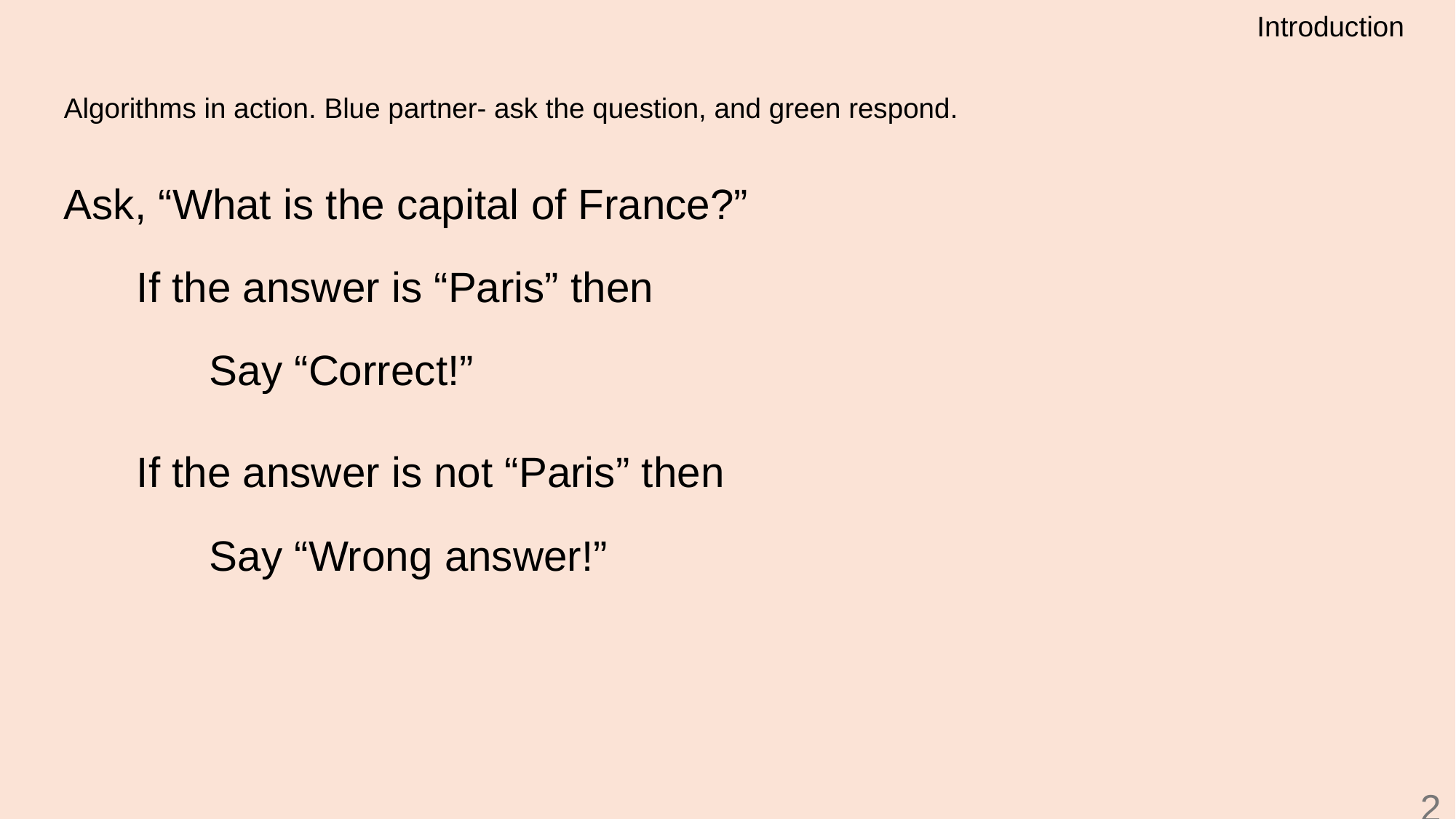

Introduction
# Algorithms in action. Blue partner- ask the question, and green respond.
Ask, “What is the capital of France?”
If the answer is “Paris” then
Say “Correct!”

If the answer is not “Paris” then
Say “Wrong answer!”

25